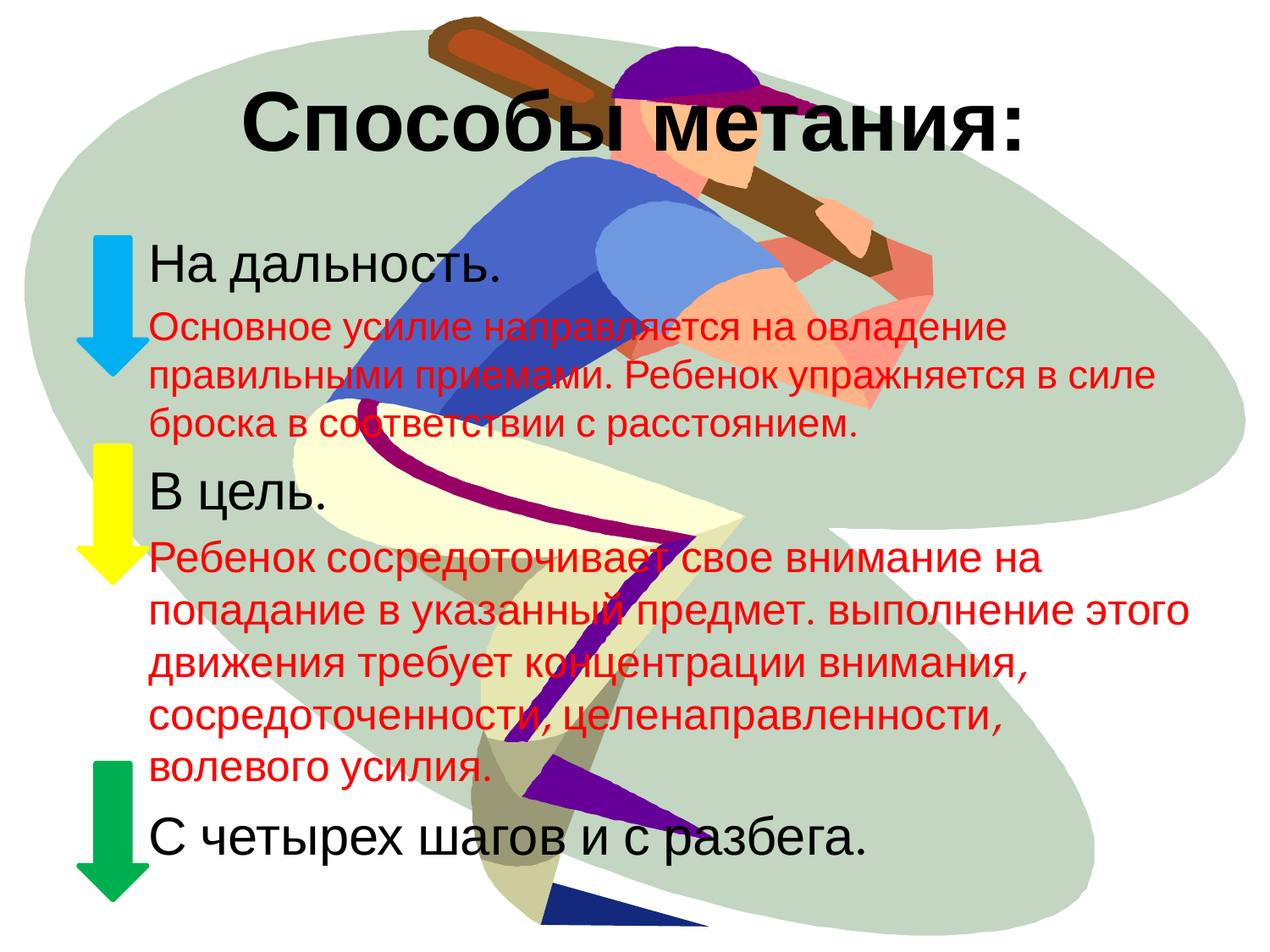

# Способы метания:
На дальность.
Основное усилие направляется на овладение правильными приемами. Ребенок упражняется в силе броска в соответствии с расстоянием.
В цель.
Ребенок сосредоточивает свое внимание на попадание в указанный предмет. выполнение этого движения требует концентрации внимания, сосредоточенности, целенаправленности, волевого усилия.
С четырех шагов и с разбега.